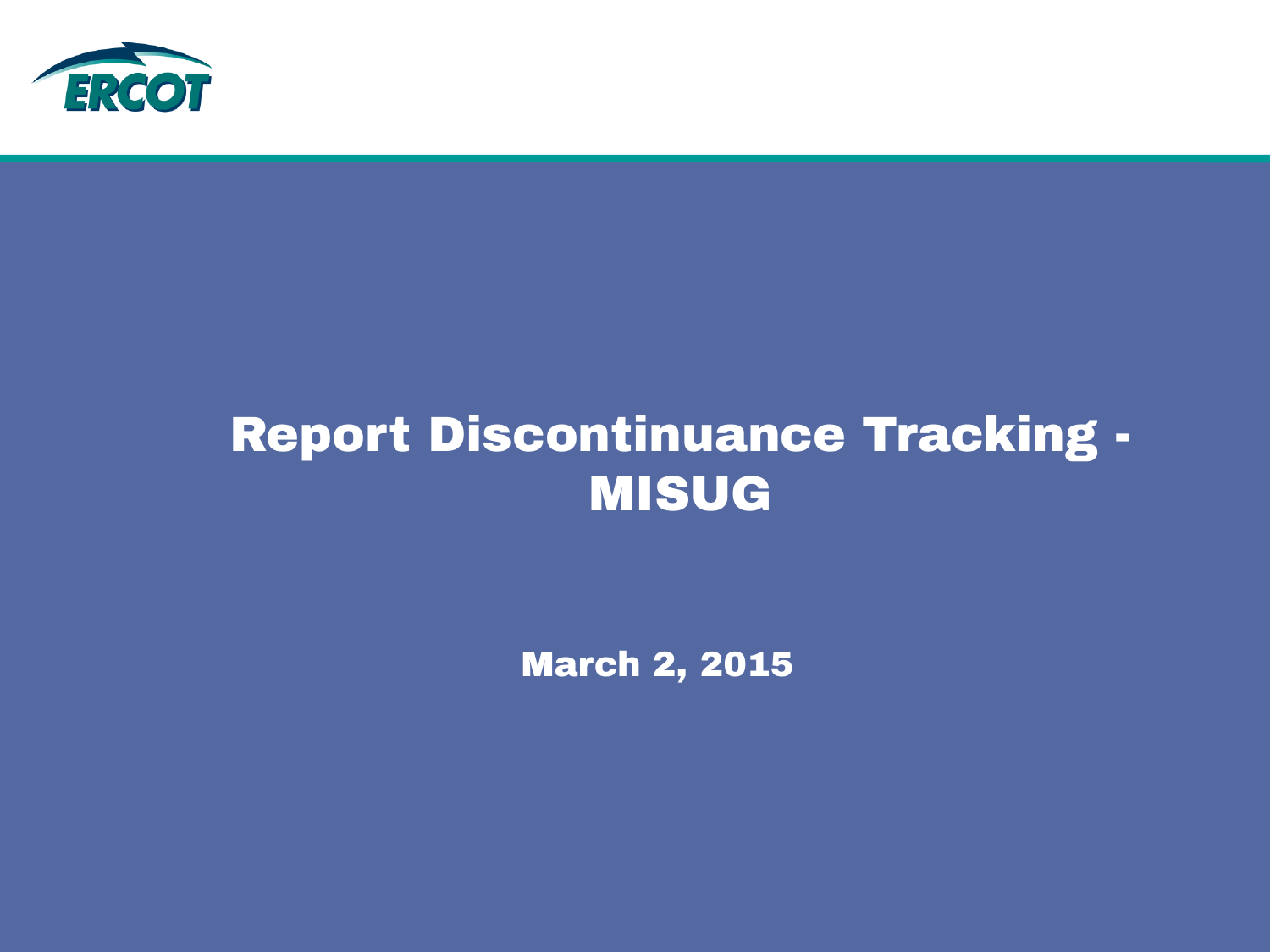

# Report Discontinuance Tracking - MISUG
March 2, 2015